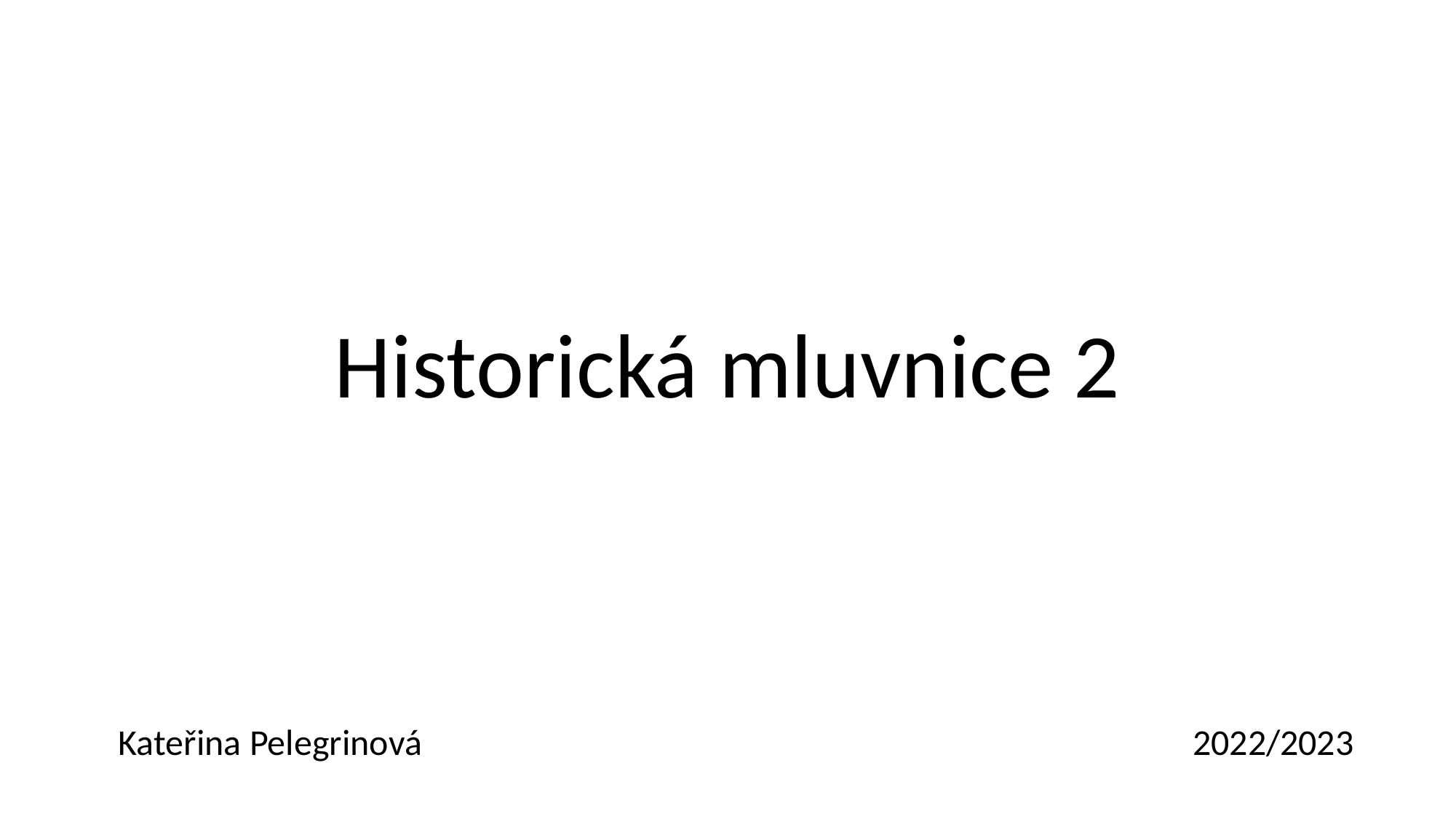

# Historická mluvnice 2
Kateřina Pelegrinová
2022/2023